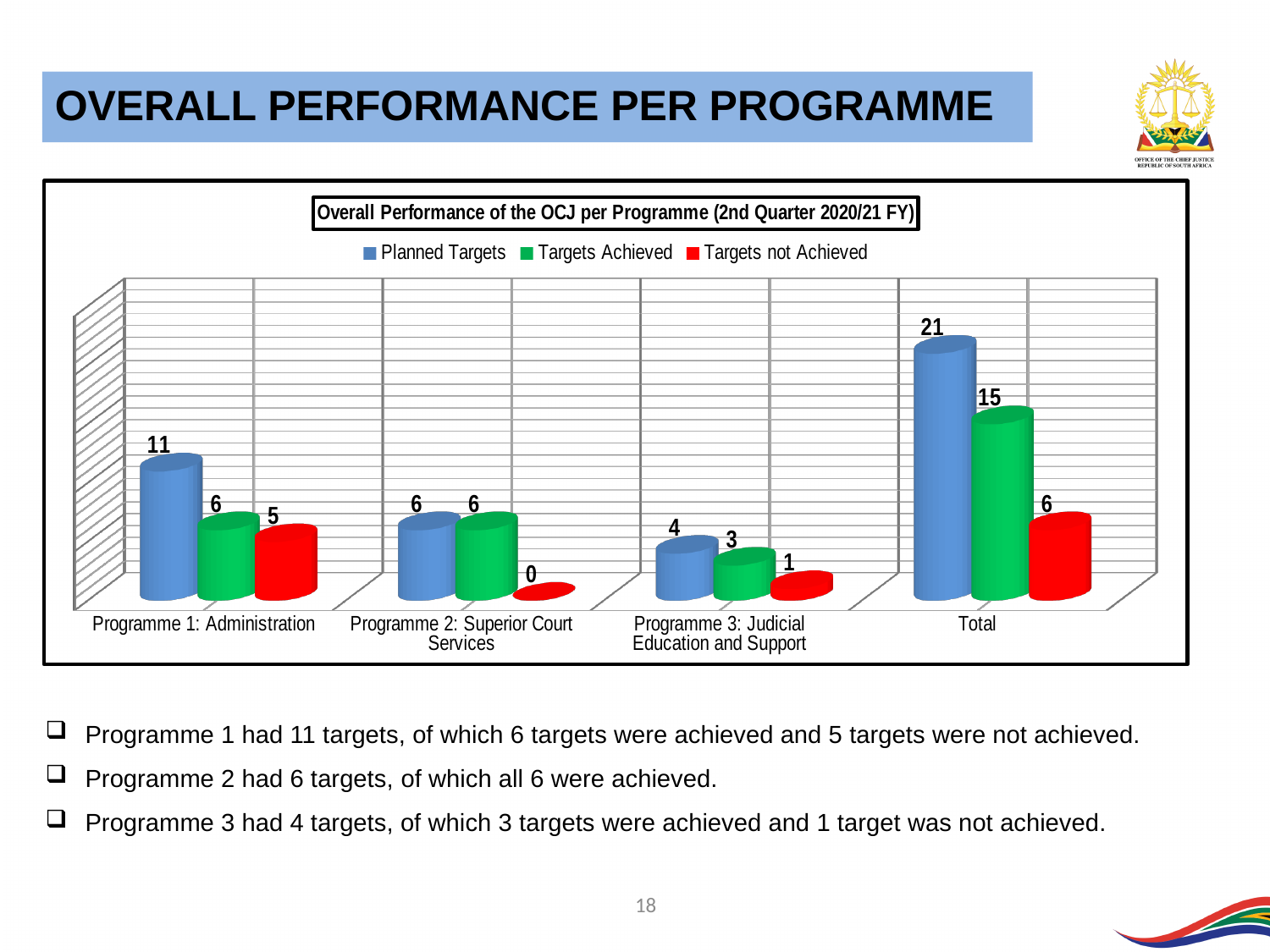

OVERALL PERFORMANCE PER PROGRAMME

[unsupported chart]

Programme 1 had 11 targets, of which 6 targets were achieved and 5 targets were not achieved.
Programme 2 had 6 targets, of which all 6 were achieved.
Programme 3 had 4 targets, of which 3 targets were achieved and 1 target was not achieved.
18